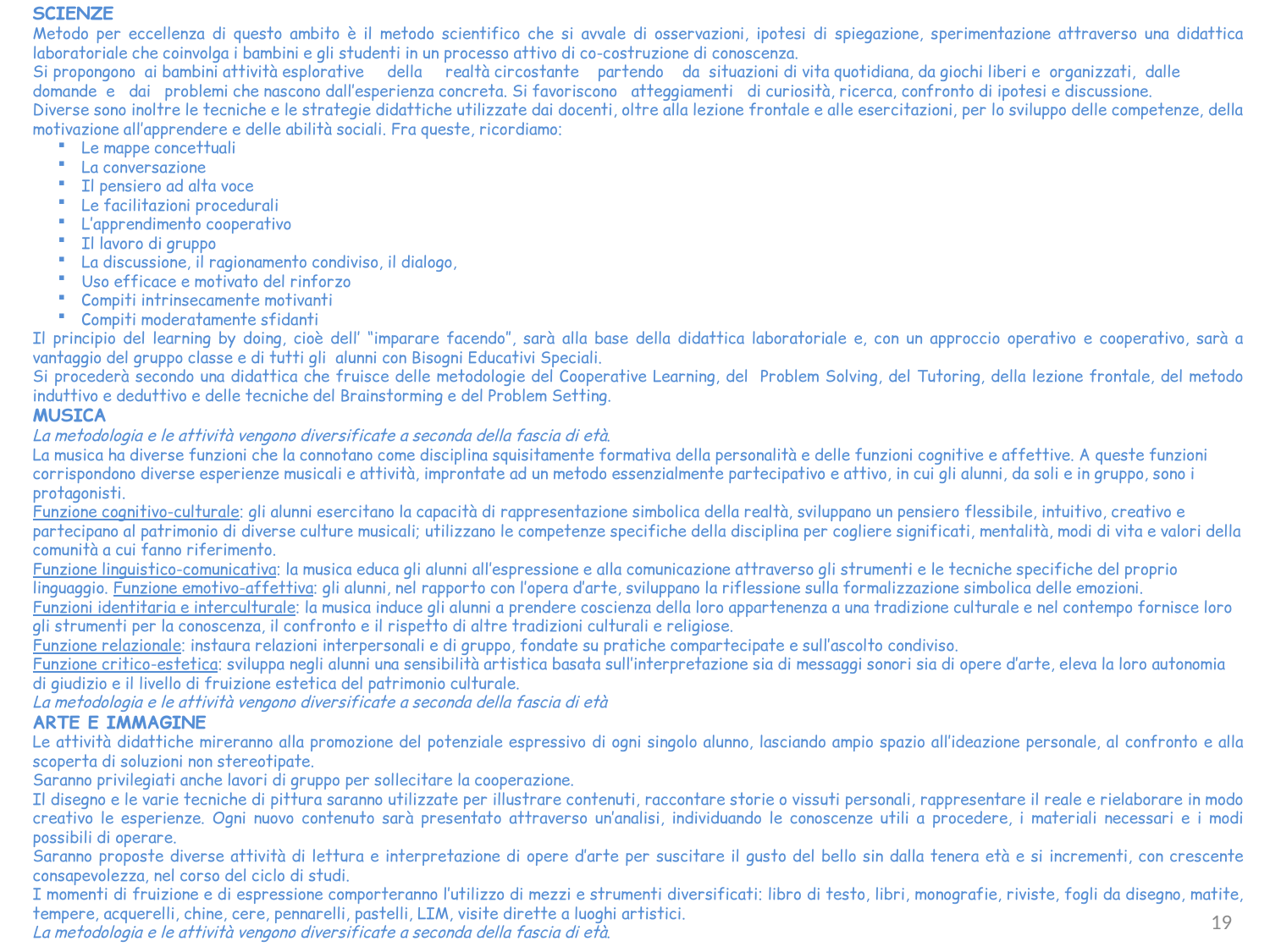

SCIENZE
Metodo per eccellenza di questo ambito è il metodo scientifico che si avvale di osservazioni, ipotesi di spiegazione, sperimentazione attraverso una didattica laboratoriale che coinvolga i bambini e gli studenti in un processo attivo di co-costruzione di conoscenza.
Si propongono  ai bambini attività esplorative     della     realtà circostante    partendo    da  situazioni di vita quotidiana, da giochi liberi e  organizzati,  dalle domande  e   dai   problemi che nascono dall’esperienza concreta. Si favoriscono   atteggiamenti   di curiosità, ricerca, confronto di ipotesi e discussione.
Diverse sono inoltre le tecniche e le strategie didattiche utilizzate dai docenti, oltre alla lezione frontale e alle esercitazioni, per lo sviluppo delle competenze, della motivazione all’apprendere e delle abilità sociali. Fra queste, ricordiamo:
Le mappe concettuali
La conversazione
Il pensiero ad alta voce
Le facilitazioni procedurali
L’apprendimento cooperativo
Il lavoro di gruppo
La discussione, il ragionamento condiviso, il dialogo,
Uso efficace e motivato del rinforzo
Compiti intrinsecamente motivanti
Compiti moderatamente sfidanti
Il principio del learning by doing, cioè dell’ “imparare facendo”, sarà alla base della didattica laboratoriale e, con un approccio operativo e cooperativo, sarà a vantaggio del gruppo classe e di tutti gli  alunni con Bisogni Educativi Speciali.
Si procederà secondo una didattica che fruisce delle metodologie del Cooperative Learning, del  Problem Solving, del Tutoring, della lezione frontale, del metodo induttivo e deduttivo e delle tecniche del Brainstorming e del Problem Setting.
MUSICA
La metodologia e le attività vengono diversificate a seconda della fascia di età.
La musica ha diverse funzioni che la connotano come disciplina squisitamente formativa della personalità e delle funzioni cognitive e affettive. A queste funzioni corrispondono diverse esperienze musicali e attività, improntate ad un metodo essenzialmente partecipativo e attivo, in cui gli alunni, da soli e in gruppo, sono i protagonisti.
Funzione cognitivo-culturale: gli alunni esercitano la capacità di rappresentazione simbolica della realtà, sviluppano un pensiero flessibile, intuitivo, creativo e partecipano al patrimonio di diverse culture musicali; utilizzano le competenze specifiche della disciplina per cogliere significati, mentalità, modi di vita e valori della comunità a cui fanno riferimento.
Funzione linguistico-comunicativa: la musica educa gli alunni all’espressione e alla comunicazione attraverso gli strumenti e le tecniche specifiche del proprio linguaggio. Funzione emotivo-affettiva: gli alunni, nel rapporto con l’opera d’arte, sviluppano la riflessione sulla formalizzazione simbolica delle emozioni.
Funzioni identitaria e interculturale: la musica induce gli alunni a prendere coscienza della loro appartenenza a una tradizione culturale e nel contempo fornisce loro gli strumenti per la conoscenza, il confronto e il rispetto di altre tradizioni culturali e religiose.
Funzione relazionale: instaura relazioni interpersonali e di gruppo, fondate su pratiche compartecipate e sull’ascolto condiviso.
Funzione critico-estetica: sviluppa negli alunni una sensibilità artistica basata sull’interpretazione sia di messaggi sonori sia di opere d’arte, eleva la loro autonomia di giudizio e il livello di fruizione estetica del patrimonio culturale.
La metodologia e le attività vengono diversificate a seconda della fascia di età
ARTE E IMMAGINE
Le attività didattiche mireranno alla promozione del potenziale espressivo di ogni singolo alunno, lasciando ampio spazio all’ideazione personale, al confronto e alla scoperta di soluzioni non stereotipate.
Saranno privilegiati anche lavori di gruppo per sollecitare la cooperazione.
Il disegno e le varie tecniche di pittura saranno utilizzate per illustrare contenuti, raccontare storie o vissuti personali, rappresentare il reale e rielaborare in modo creativo le esperienze. Ogni nuovo contenuto sarà presentato attraverso un’analisi, individuando le conoscenze utili a procedere, i materiali necessari e i modi possibili di operare.
Saranno proposte diverse attività di lettura e interpretazione di opere d’arte per suscitare il gusto del bello sin dalla tenera età e si incrementi, con crescente consapevolezza, nel corso del ciclo di studi.
I momenti di fruizione e di espressione comporteranno l’utilizzo di mezzi e strumenti diversificati: libro di testo, libri, monografie, riviste, fogli da disegno, matite, tempere, acquerelli, chine, cere, pennarelli, pastelli, LIM, visite dirette a luoghi artistici.
La metodologia e le attività vengono diversificate a seconda della fascia di età.

19